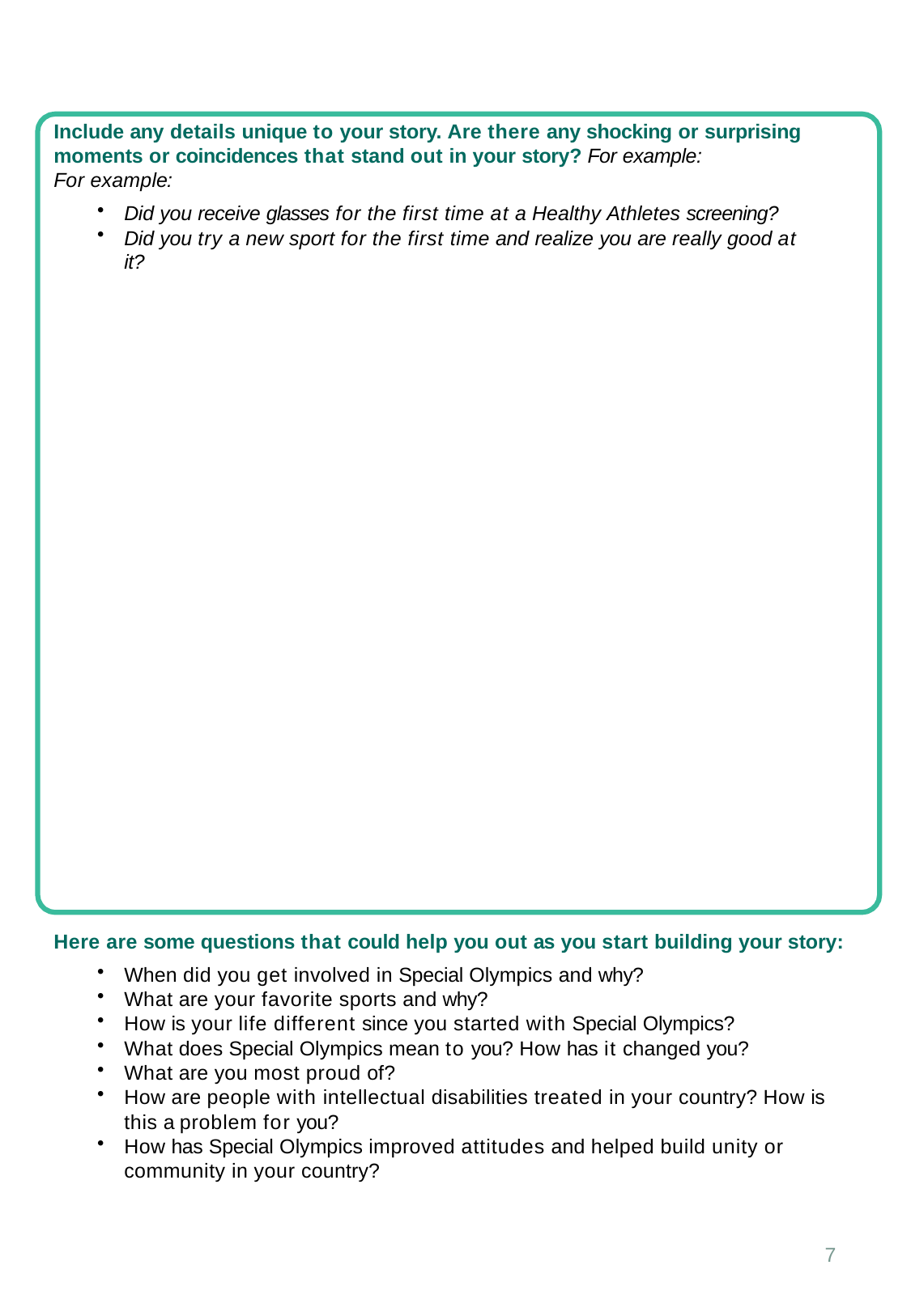

Include any details unique to your story. Are there any shocking or surprising  moments or coincidences that stand out in your story? For example:
For example:
Did you receive glasses for the first time at a Healthy Athletes screening?
Did you try a new sport for the first time and realize you are really good at it?
Here are some questions that could help you out as you start building your story:
When did you get involved in Special Olympics and why?
What are your favorite sports and why?
How is your life different since you started with Special Olympics?
What does Special Olympics mean to you? How has it changed you?
What are you most proud of?
How are people with intellectual disabilities treated in your country? How is  this a problem for you?
How has Special Olympics improved attitudes and helped build unity or  community in your country?
7